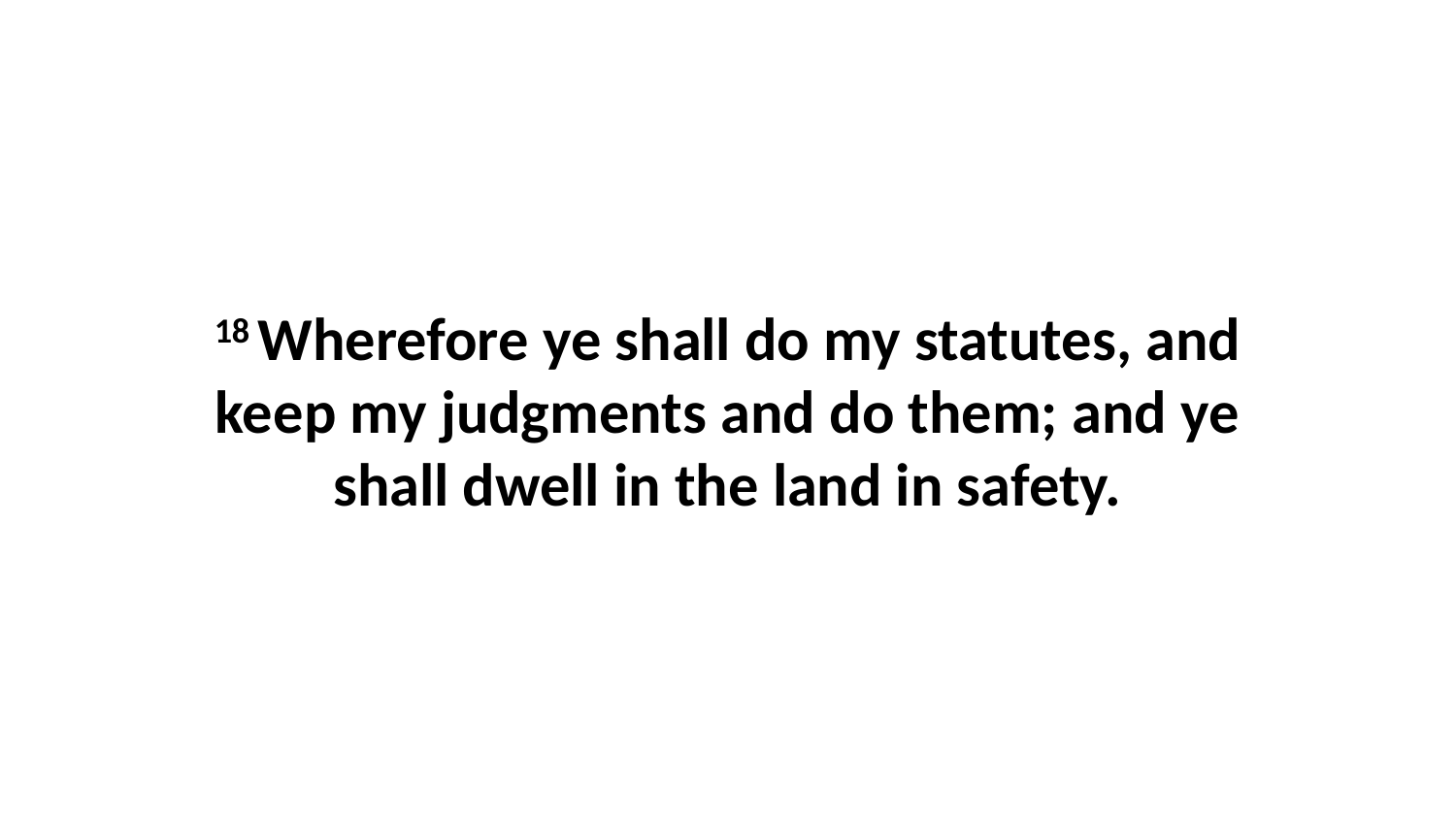

18 Wherefore ye shall do my statutes, and keep my judgments and do them; and ye shall dwell in the land in safety.